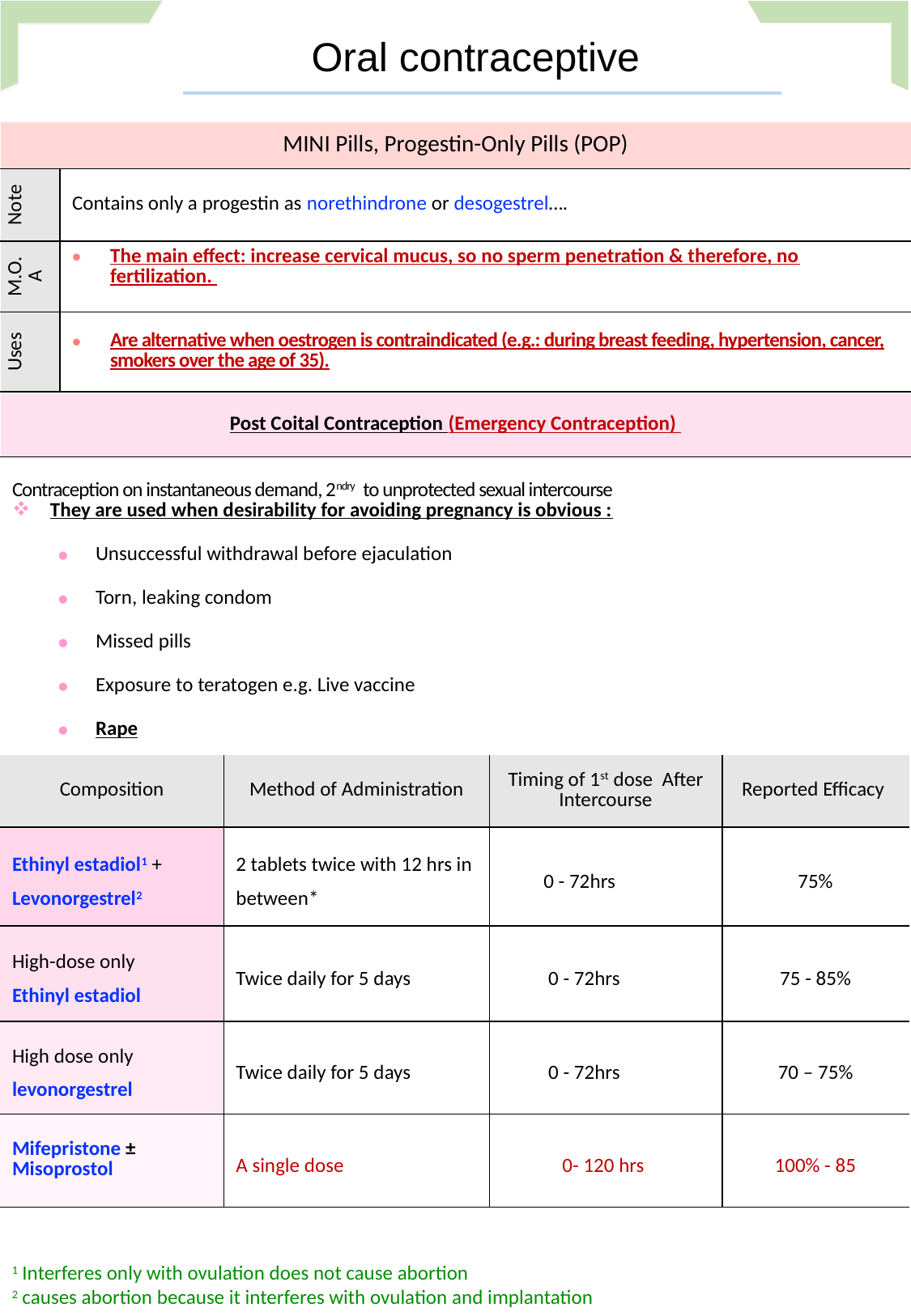

Oral contraceptive
| MINI Pills, Progestin-Only Pills (POP) |  |
| --- | --- |
| Note | Contains only a progestin as norethindrone or desogestrel…. |
| M.O.A | The main effect: increase cervical mucus, so no sperm penetration & therefore, no fertilization. |
| Uses | Are alternative when oestrogen is contraindicated (e.g.: during breast feeding, hypertension, cancer, smokers over the age of 35). |
| Post Coital Contraception (Emergency Contraception) |
| --- |
| Contraception on instantaneous demand, 2ndry to unprotected sexual intercourse They are used when desirability for avoiding pregnancy is obvious : Unsuccessful withdrawal before ejaculation Torn, leaking condom Missed pills Exposure to teratogen e.g. Live vaccine Rape |
| Composition | Method of Administration | Timing of 1st dose After Intercourse | Reported Efficacy |
| --- | --- | --- | --- |
| Ethinyl estadiol1 + Levonorgestrel2 | 2 tablets twice with 12 hrs in between\* | 0 - 72hrs | 75% |
| High-dose only Ethinyl estadiol | Twice daily for 5 days | 0 - 72hrs | 75 - 85% |
| High dose only levonorgestrel | Twice daily for 5 days | 0 - 72hrs | 70 – 75% |
| Mifepristone ± Misoprostol | A single dose | 0- 120 hrs | 100% - 85 |
1 Interferes only with ovulation does not cause abortion
2 causes abortion because it interferes with ovulation and implantation